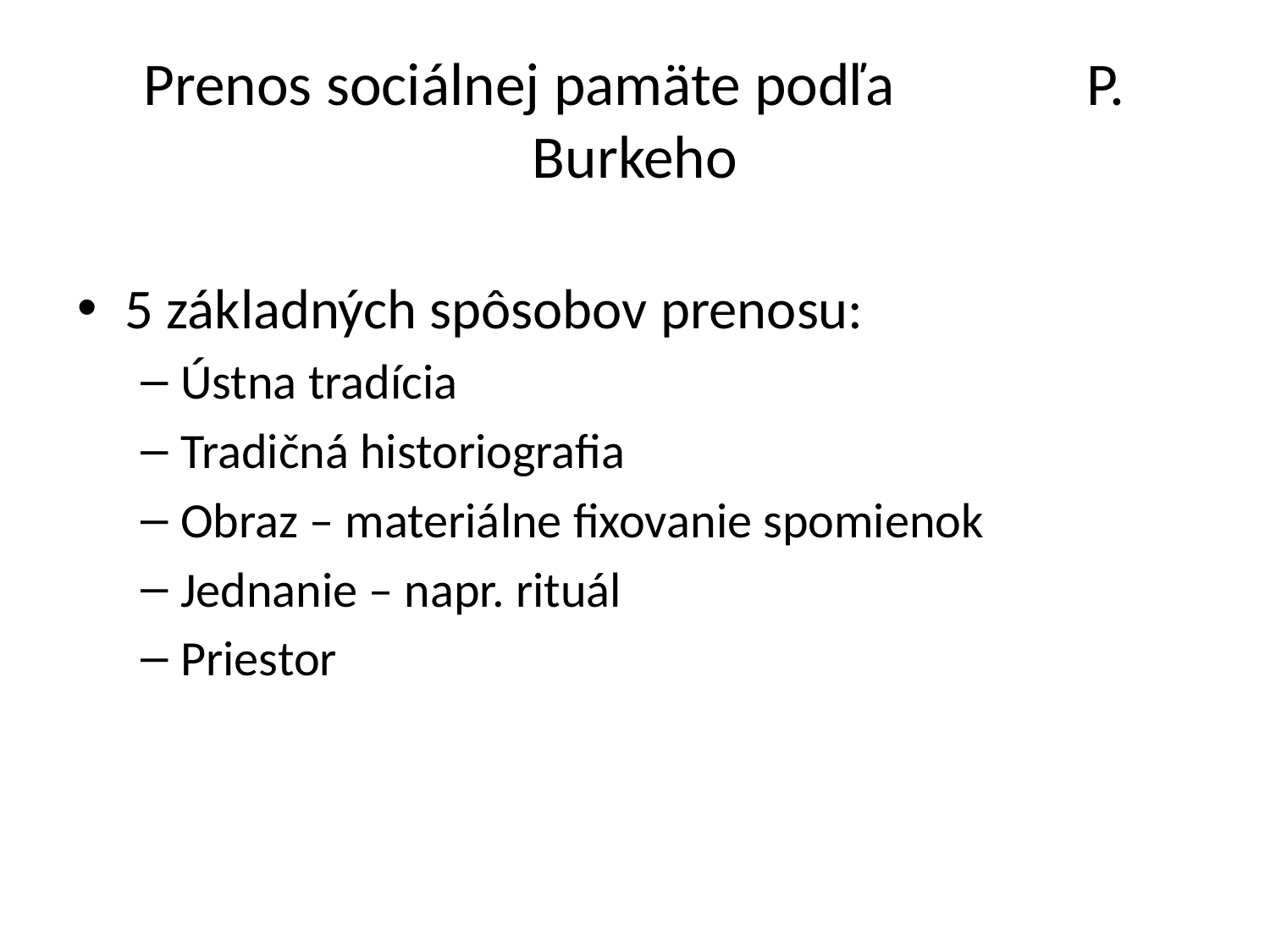

# Prenos sociálnej pamäte podľa              P. Burkeho
5 základných spôsobov prenosu:
Ústna tradícia
Tradičná historiografia
Obraz – materiálne fixovanie spomienok
Jednanie – napr. rituál
Priestor